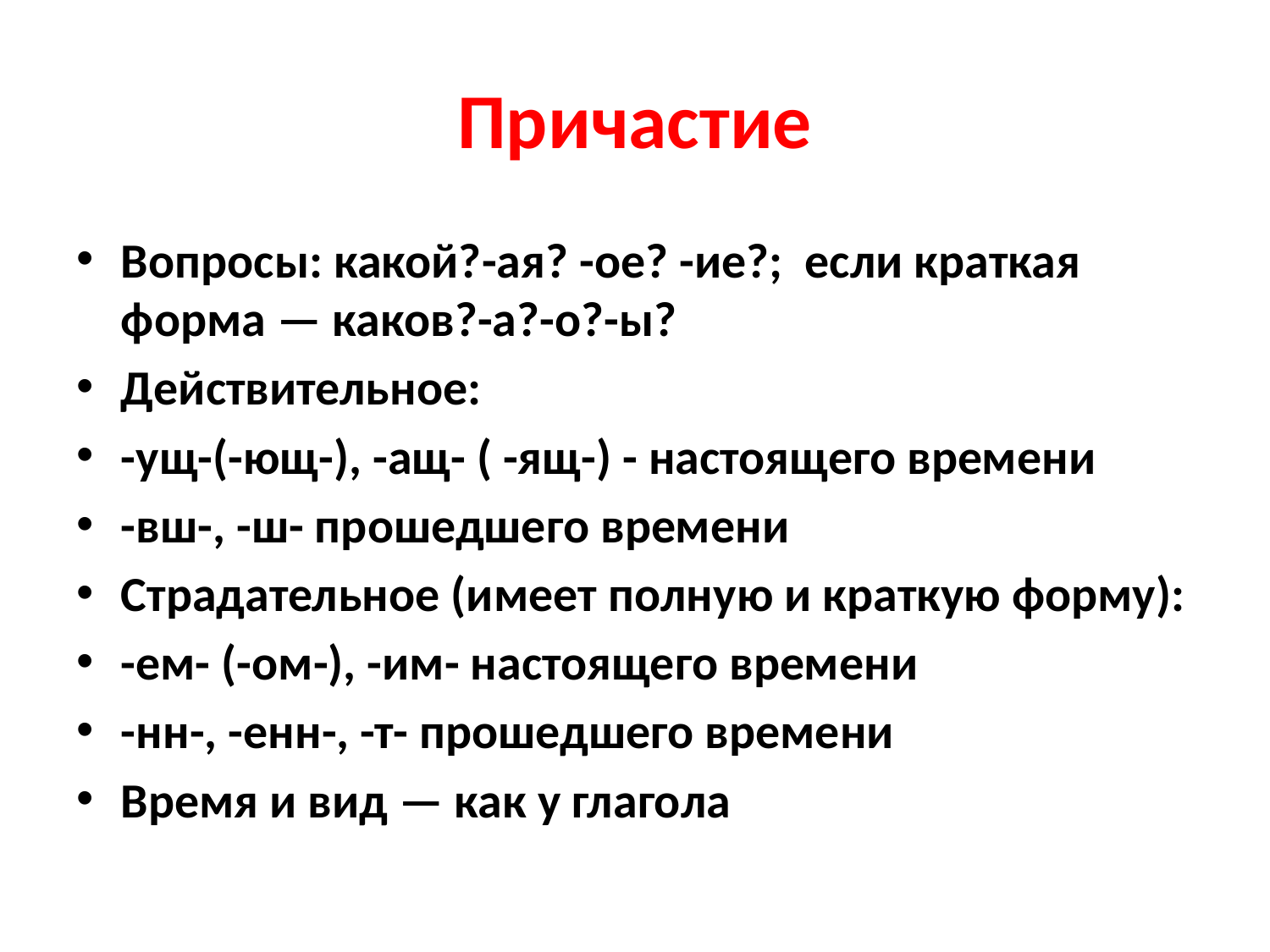

# Причастие
Вопросы: какой?-ая? -ое? -ие?;  если краткая форма — каков?-а?-о?-ы?
Действительное:
-ущ-(-ющ-), -ащ- ( -ящ-) - настоящего времени
-вш-, -ш- прошедшего времени
Страдательное (имеет полную и краткую форму):
-ем- (-ом-), -им- настоящего времени
-нн-, -енн-, -т- прошедшего времени
Время и вид — как у глагола